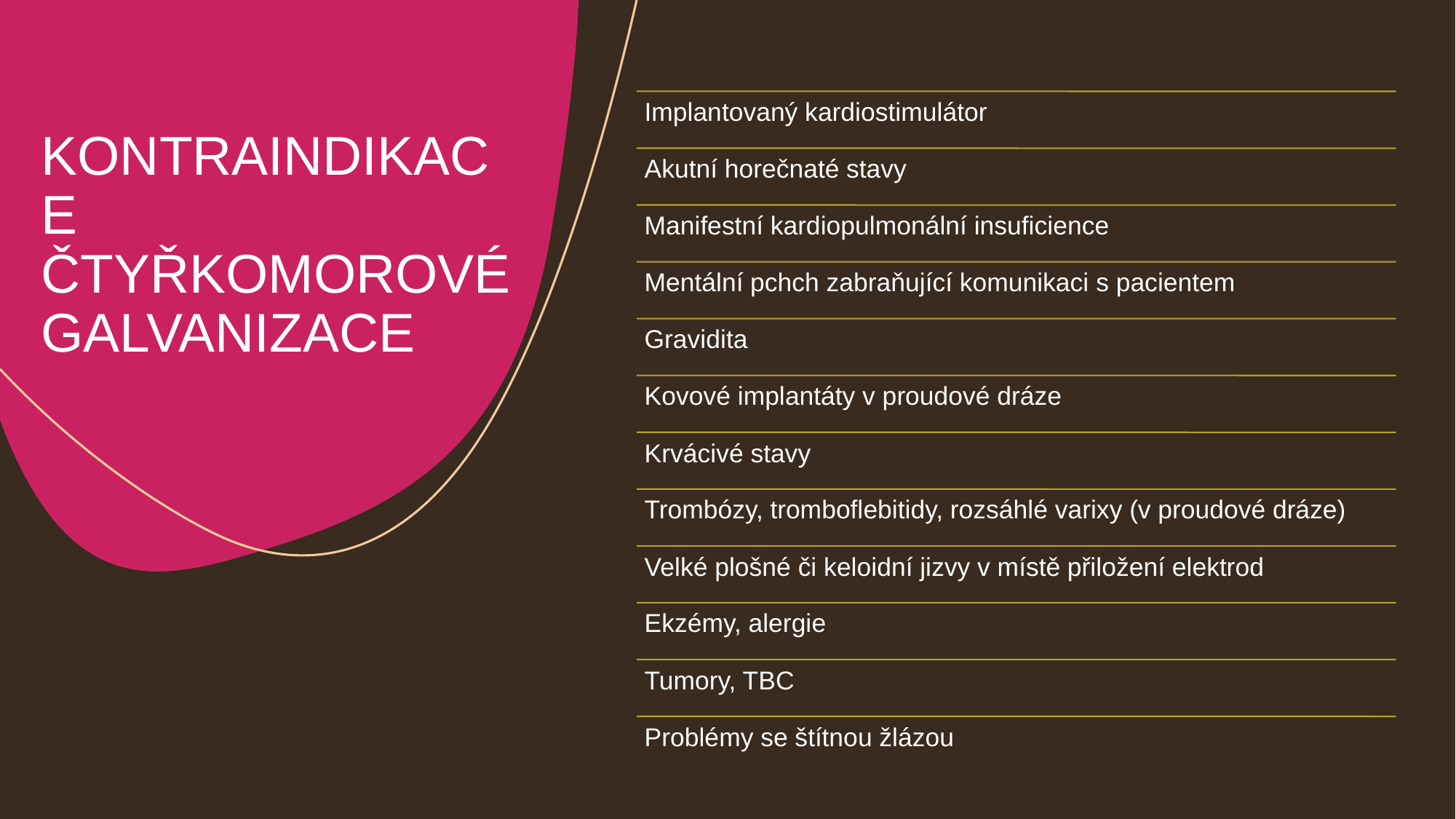

# KONTRAINDIKACE ČTYŘKOMOROVÉ GALVANIZACE
Implantovaný kardiostimulátor
Akutní horečnaté stavy
Manifestní kardiopulmonální insuficience
Mentální pchch zabraňující komunikaci s pacientem
Gravidita
Kovové implantáty v proudové dráze
Krvácivé stavy
Trombózy, tromboflebitidy, rozsáhlé varixy (v proudové dráze)
Velké plošné či keloidní jizvy v místě přiložení elektrod
Ekzémy, alergie
Tumory, TBC
Problémy se štítnou žlázou